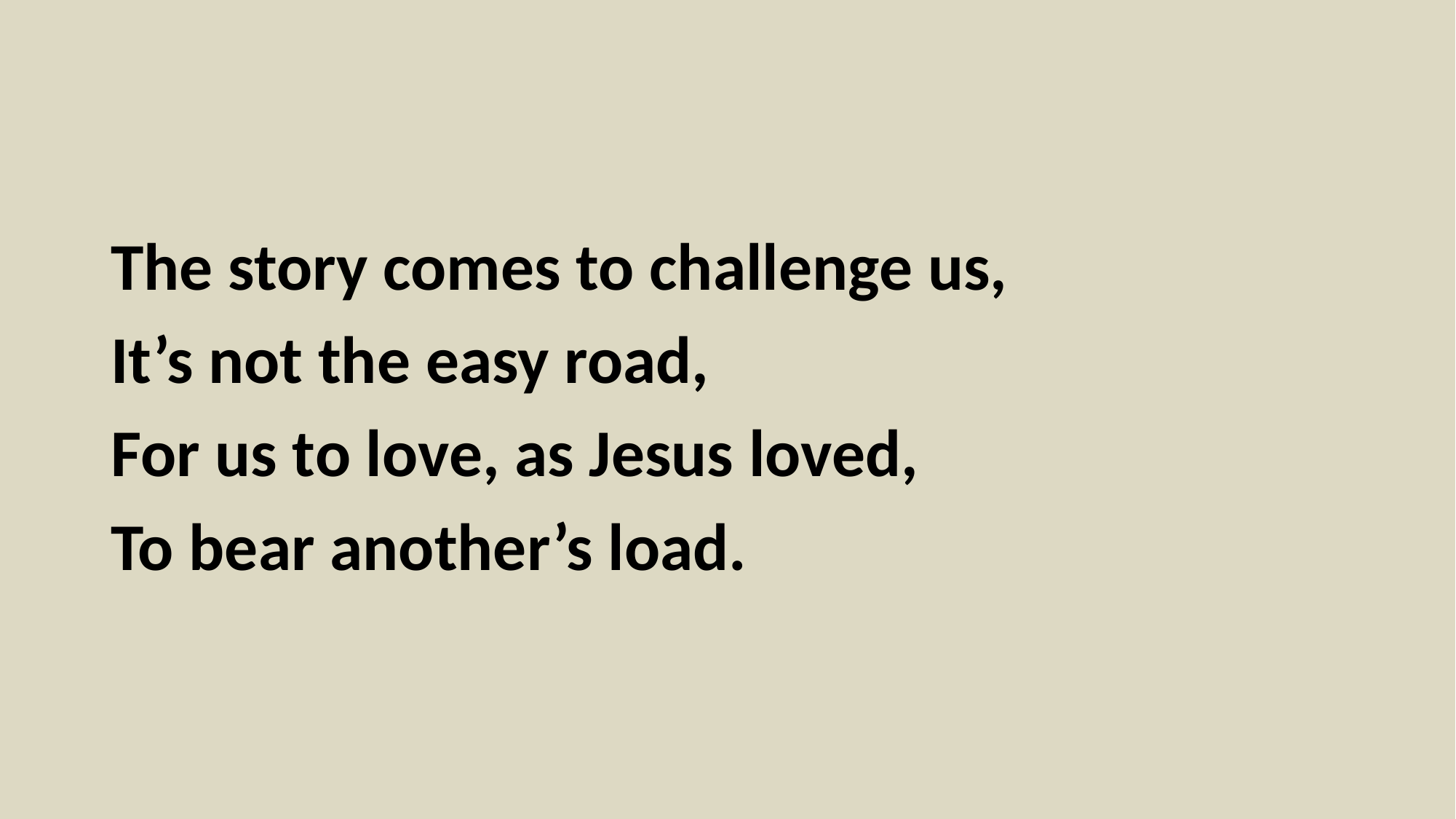

The story comes to challenge us,
It’s not the easy road,
For us to love, as Jesus loved,
To bear another’s load.